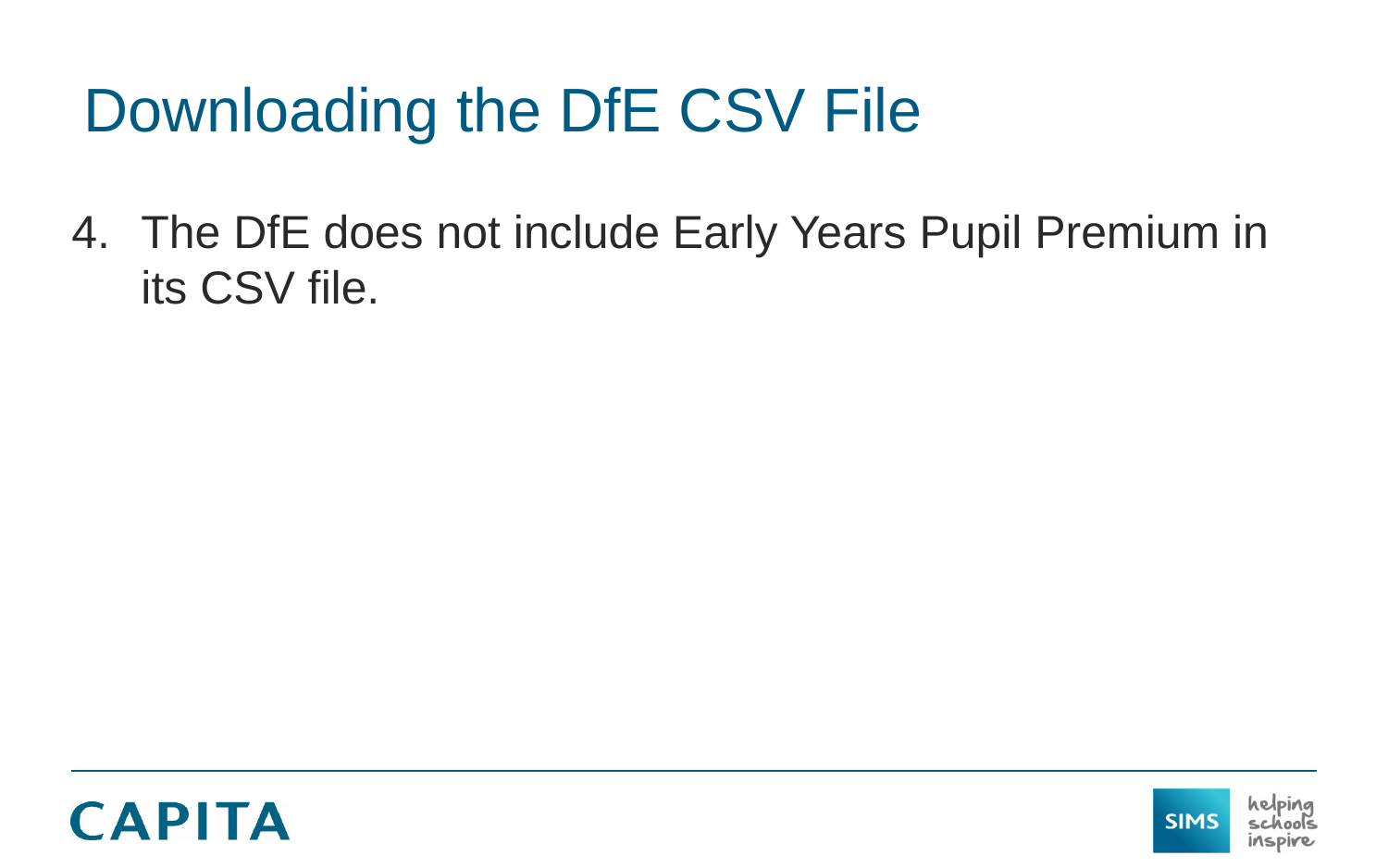

# Downloading the DfE CSV File
The DfE does not include Early Years Pupil Premium in its CSV file.